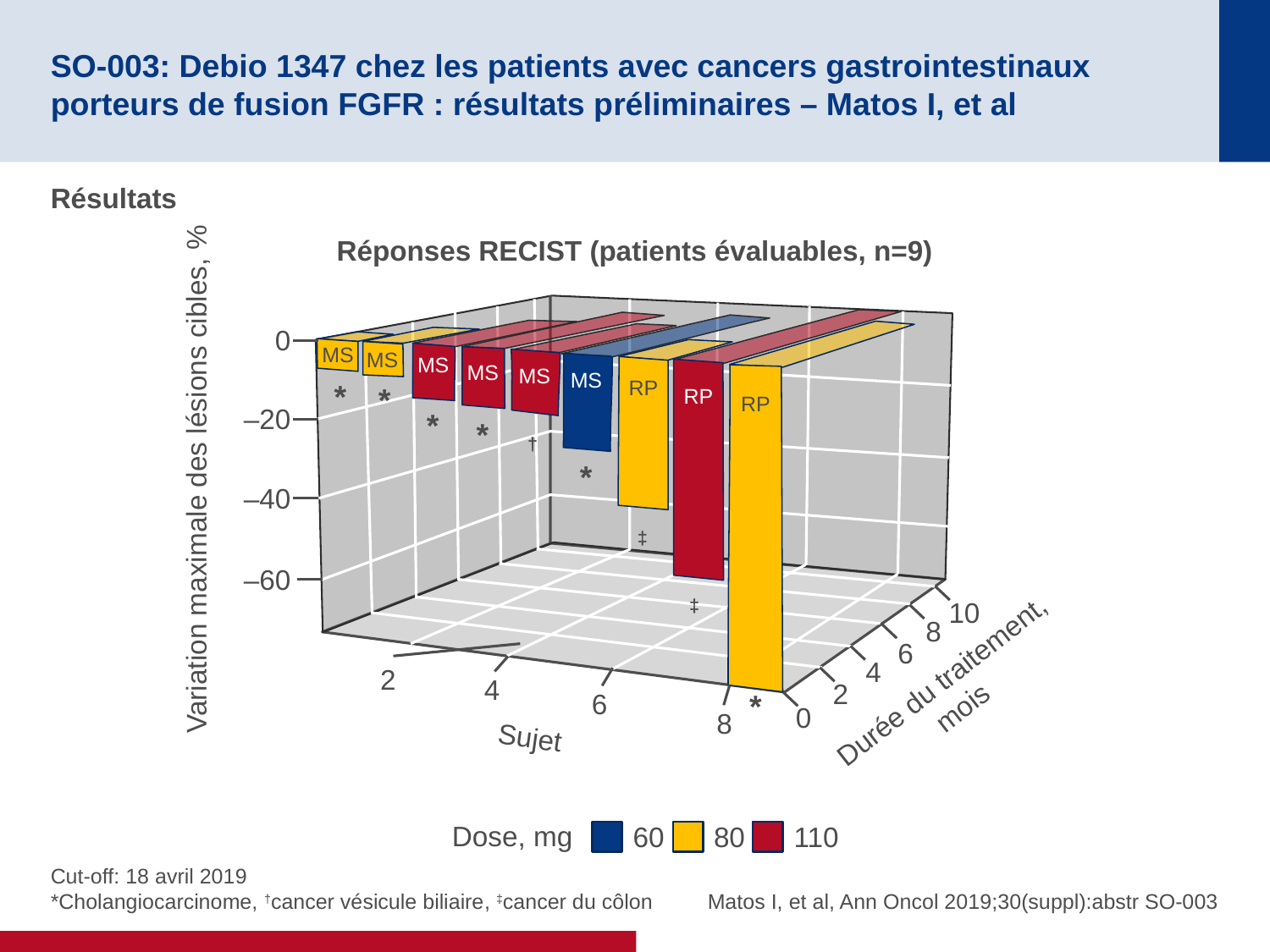

# SO-003: Debio 1347 chez les patients avec cancers gastrointestinaux porteurs de fusion FGFR : résultats préliminaires – Matos I, et al
Résultats

Réponses RECIST (patients évaluables, n=9)

0

MS

MS

MS

MS

MS

MS

RP
*
*
RP
RP
–20
*
*
†

*
Variation maximale des lésions cibles, %
–40

‡

–60

‡
10

8

6
4
Durée du traitement,
mois
2
4
2
*
6
0
8
Sujet
Dose, mg
60
80
110

Cut-off: 18 avril 2019
*Cholangiocarcinome, †cancer vésicule biliaire, ‡cancer du côlon
Matos I, et al, Ann Oncol 2019;30(suppl):abstr SO-003